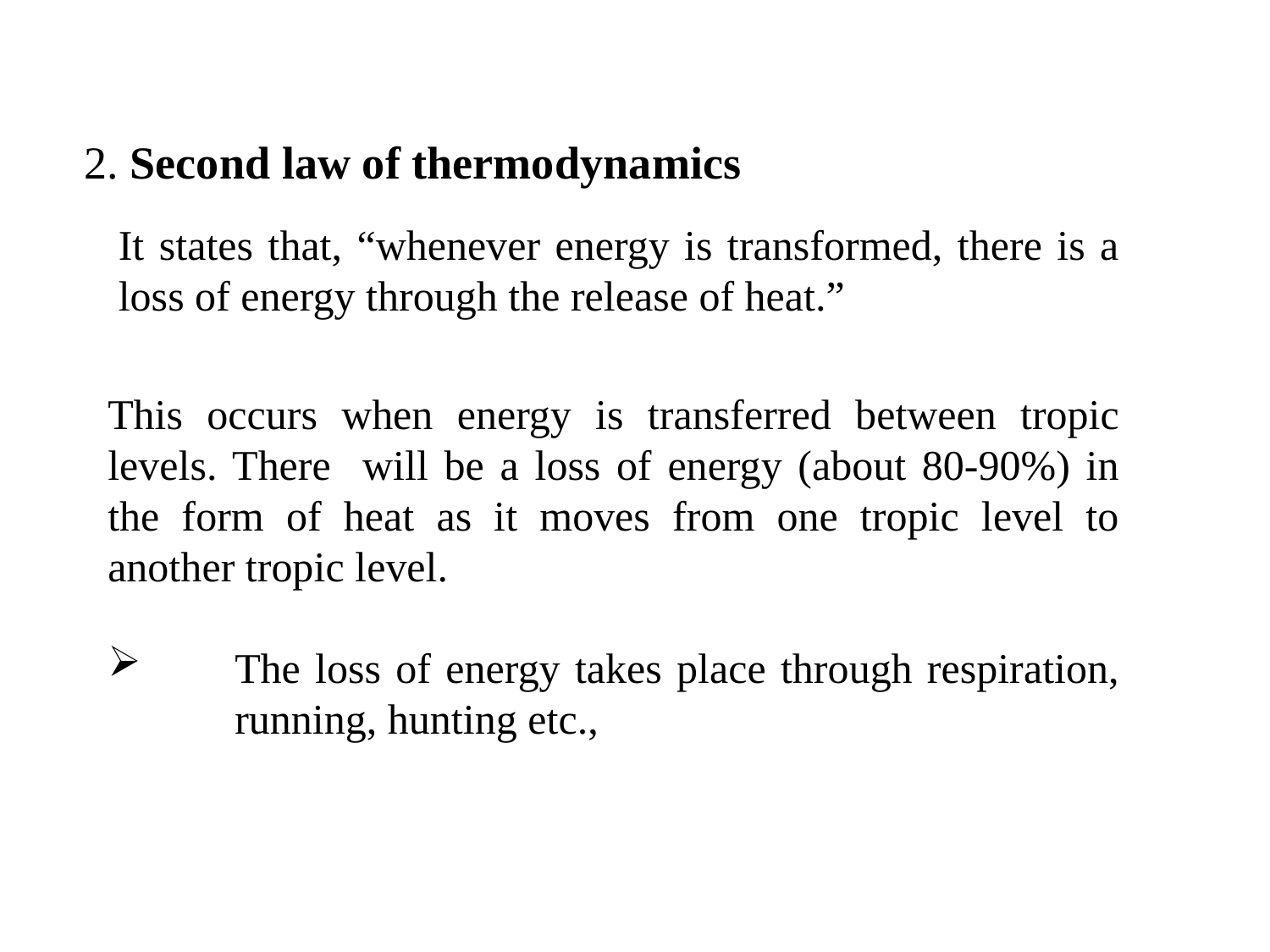

2. Second law of thermodynamics
It states that, “whenever energy is transformed, there is a loss of energy through the release of heat.”
This occurs when energy is transferred between tropic levels. There  will be a loss of energy (about 80-90%) in the form of heat as it moves from one tropic level to another tropic level.

	The loss of energy takes place through respiration, 	running, hunting etc.,